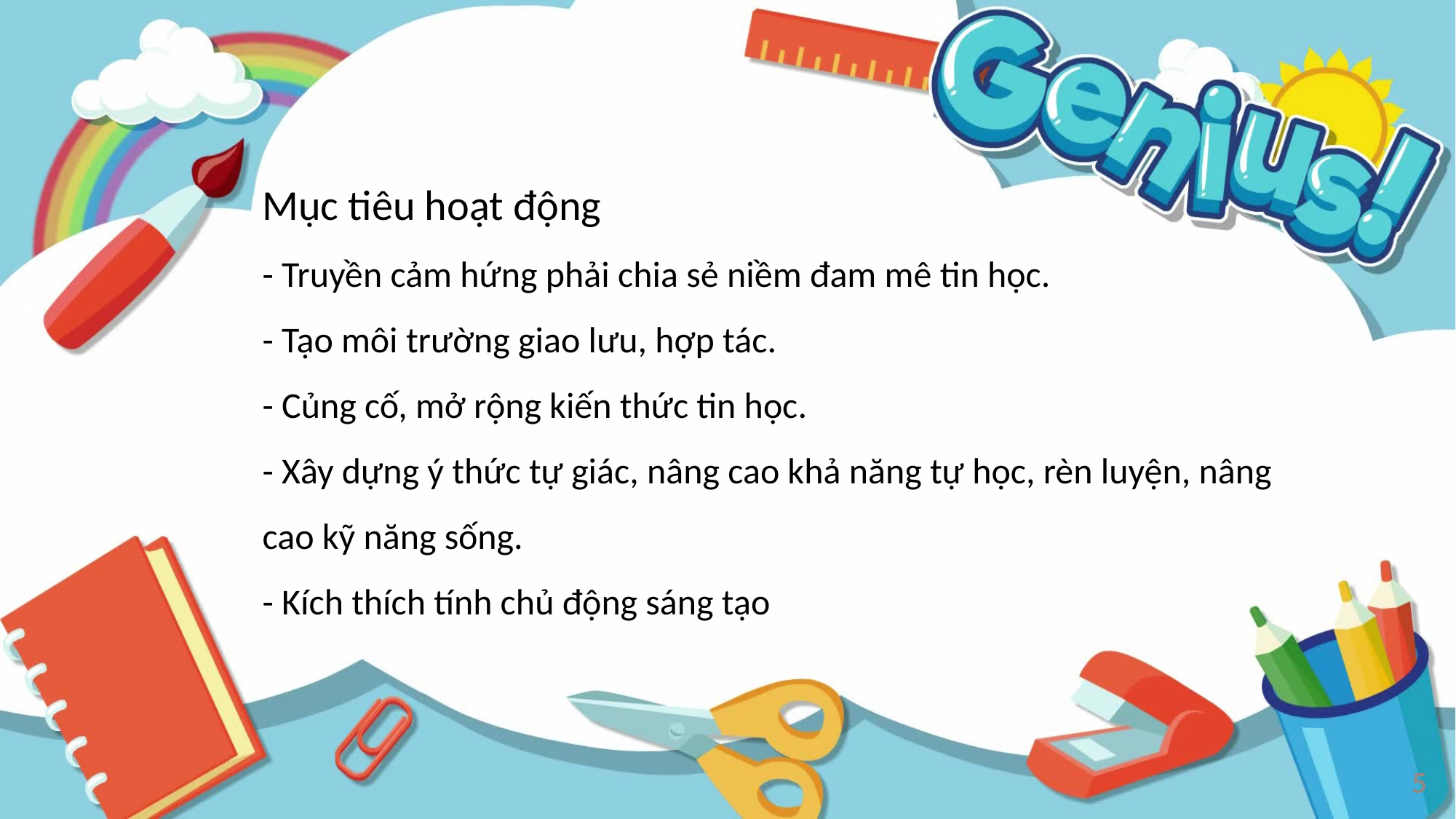

Mục tiêu hoạt động
- Truyền cảm hứng phải chia sẻ niềm đam mê tin học.
- Tạo môi trường giao lưu, hợp tác.
- Củng cố, mở rộng kiến thức tin học.
- Xây dựng ý thức tự giác, nâng cao khả năng tự học, rèn luyện, nâng cao kỹ năng sống.
- Kích thích tính chủ động sáng tạo
5